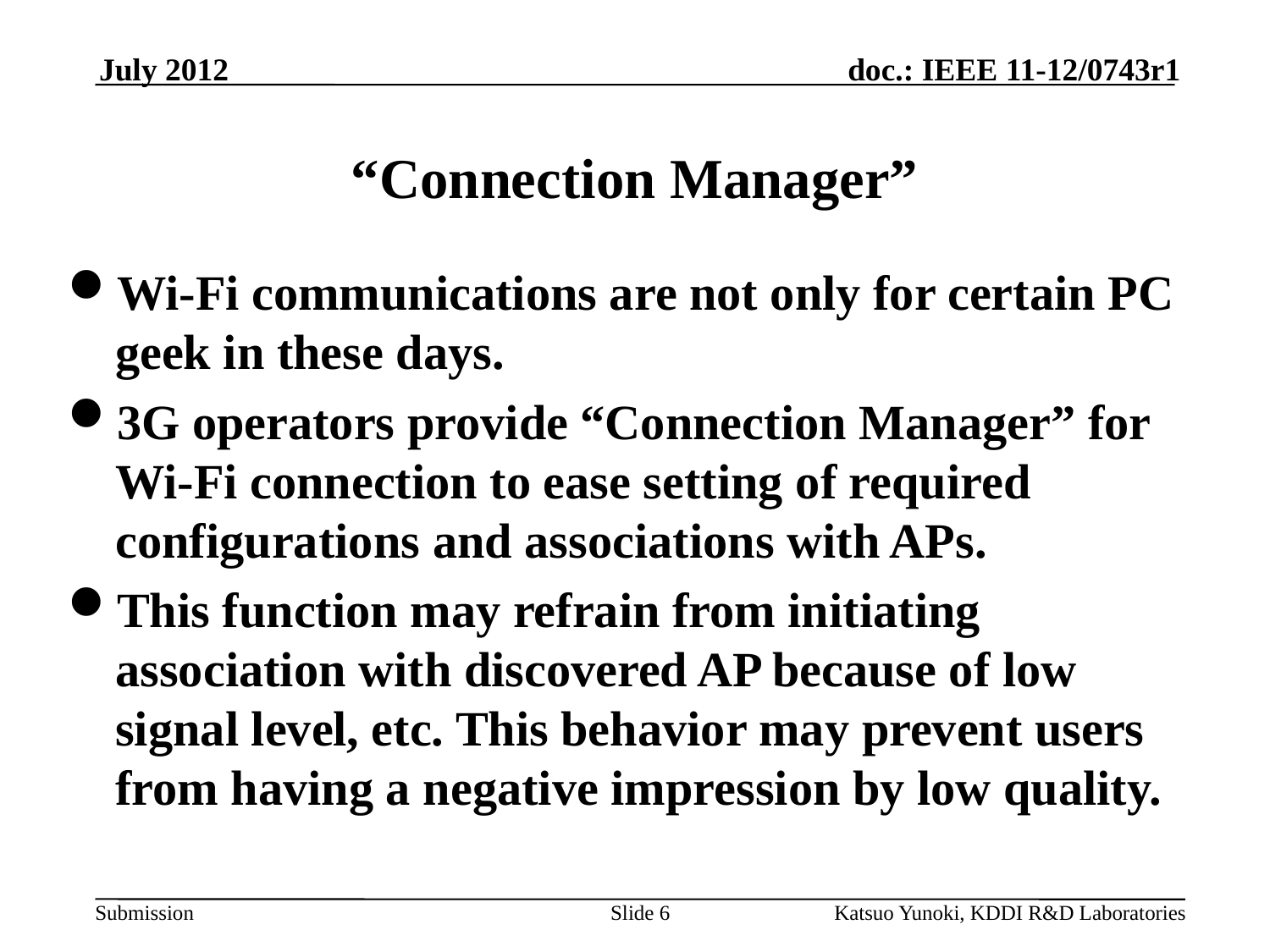

July 2012
“Connection Manager”
Wi-Fi communications are not only for certain PC geek in these days.
3G operators provide “Connection Manager” for Wi-Fi connection to ease setting of required configurations and associations with APs.
This function may refrain from initiating association with discovered AP because of low signal level, etc. This behavior may prevent users from having a negative impression by low quality.
Slide 6
Katsuo Yunoki, KDDI R&D Laboratories